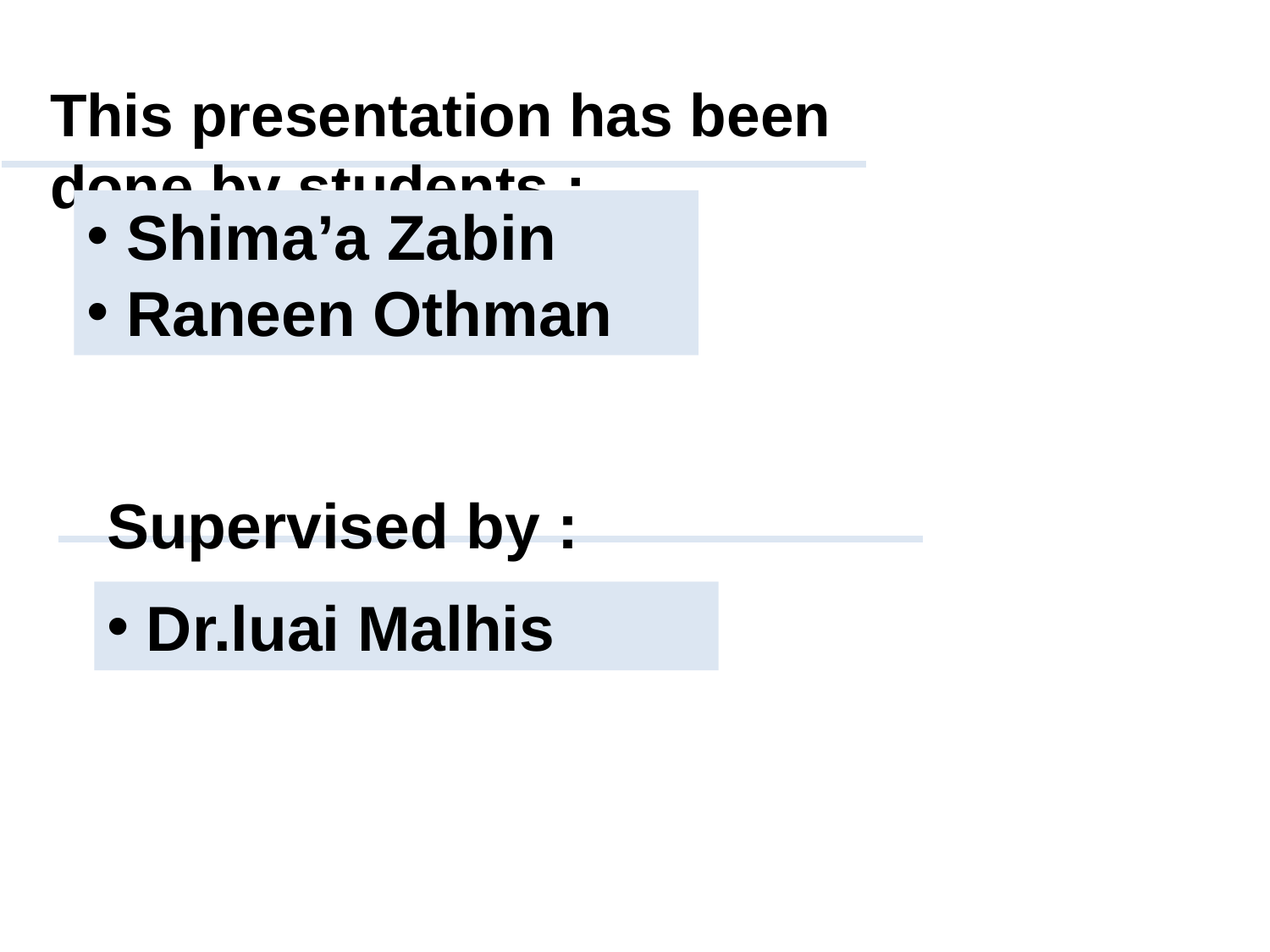

This presentation has been done by students :

Shima’a Zabin
Raneen Othman
Supervised by :

Dr.luai Malhis